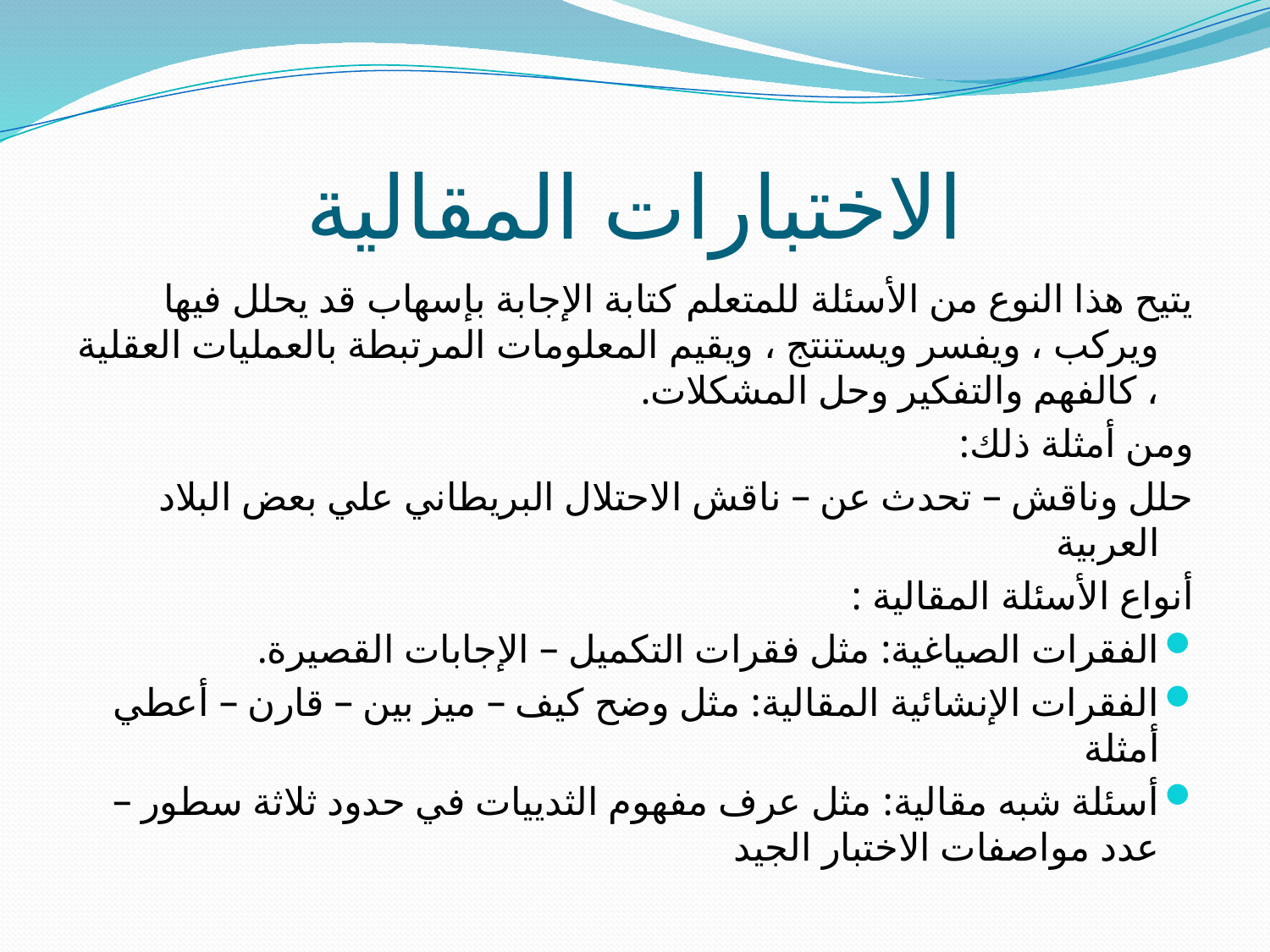

# الاختبارات المقالية
يتيح هذا النوع من الأسئلة للمتعلم كتابة الإجابة بإسهاب قد يحلل فيها ويركب ، ويفسر ويستنتج ، ويقيم المعلومات المرتبطة بالعمليات العقلية ، كالفهم والتفكير وحل المشكلات.
ومن أمثلة ذلك:
حلل وناقش – تحدث عن – ناقش الاحتلال البريطاني علي بعض البلاد العربية
أنواع الأسئلة المقالية :
الفقرات الصياغية: مثل فقرات التكميل – الإجابات القصيرة.
الفقرات الإنشائية المقالية: مثل وضح كيف – ميز بين – قارن – أعطي أمثلة
أسئلة شبه مقالية: مثل عرف مفهوم الثدييات في حدود ثلاثة سطور – عدد مواصفات الاختبار الجيد